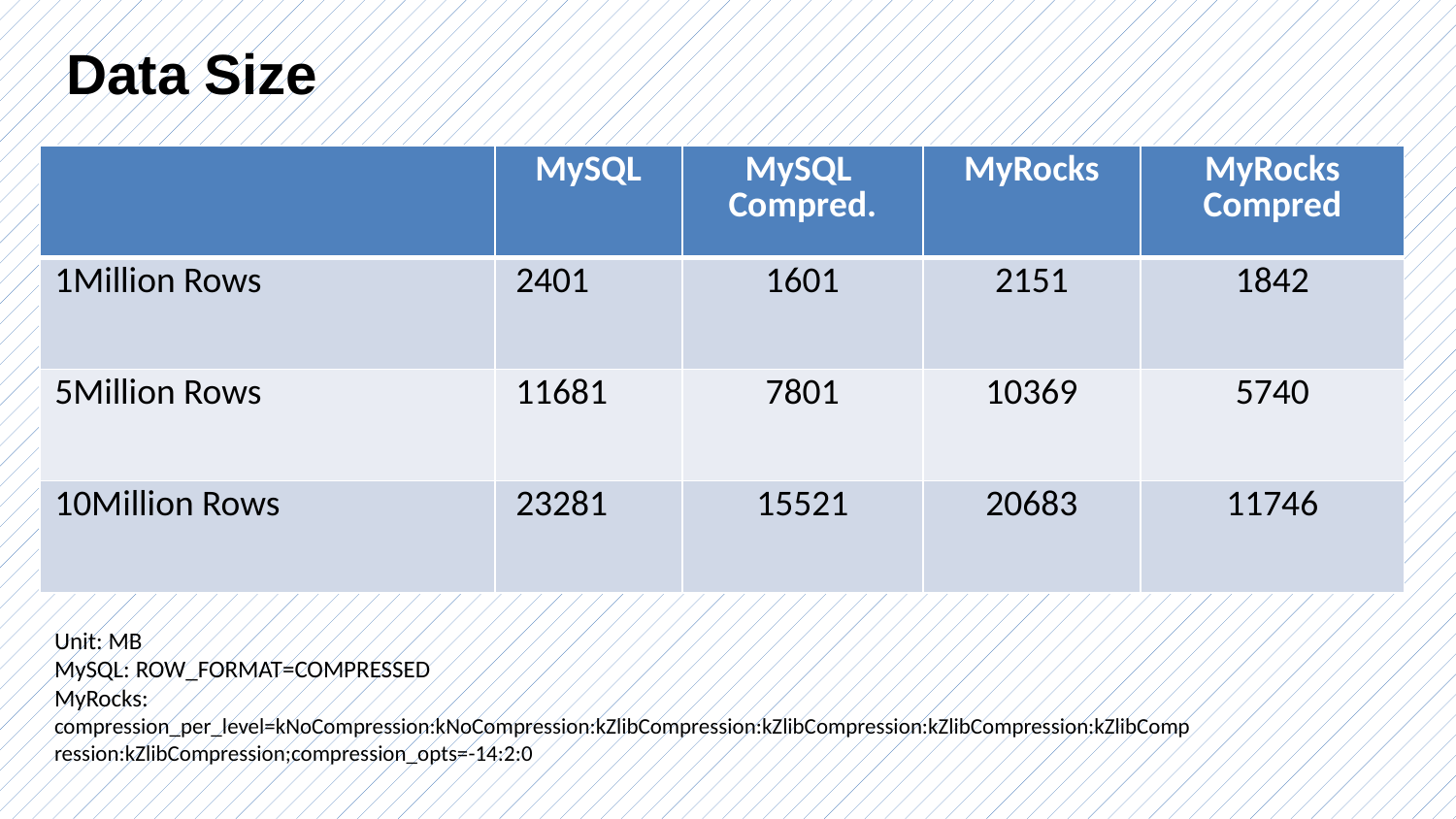

# Data Size
|  | MySQL | MySQL Compred. | MyRocks | MyRocks Compred |
| --- | --- | --- | --- | --- |
| 1Million Rows | 2401 | 1601 | 2151 | 1842 |
| 5Million Rows | 11681 | 7801 | 10369 | 5740 |
| 10Million Rows | 23281 | 15521 | 20683 | 11746 |
Unit: MB
MySQL: ROW_FORMAT=COMPRESSED
MyRocks: compression_per_level=kNoCompression:kNoCompression:kZlibCompression:kZlibCompression:kZlibCompression:kZlibCompression:kZlibCompression;compression_opts=-14:2:0